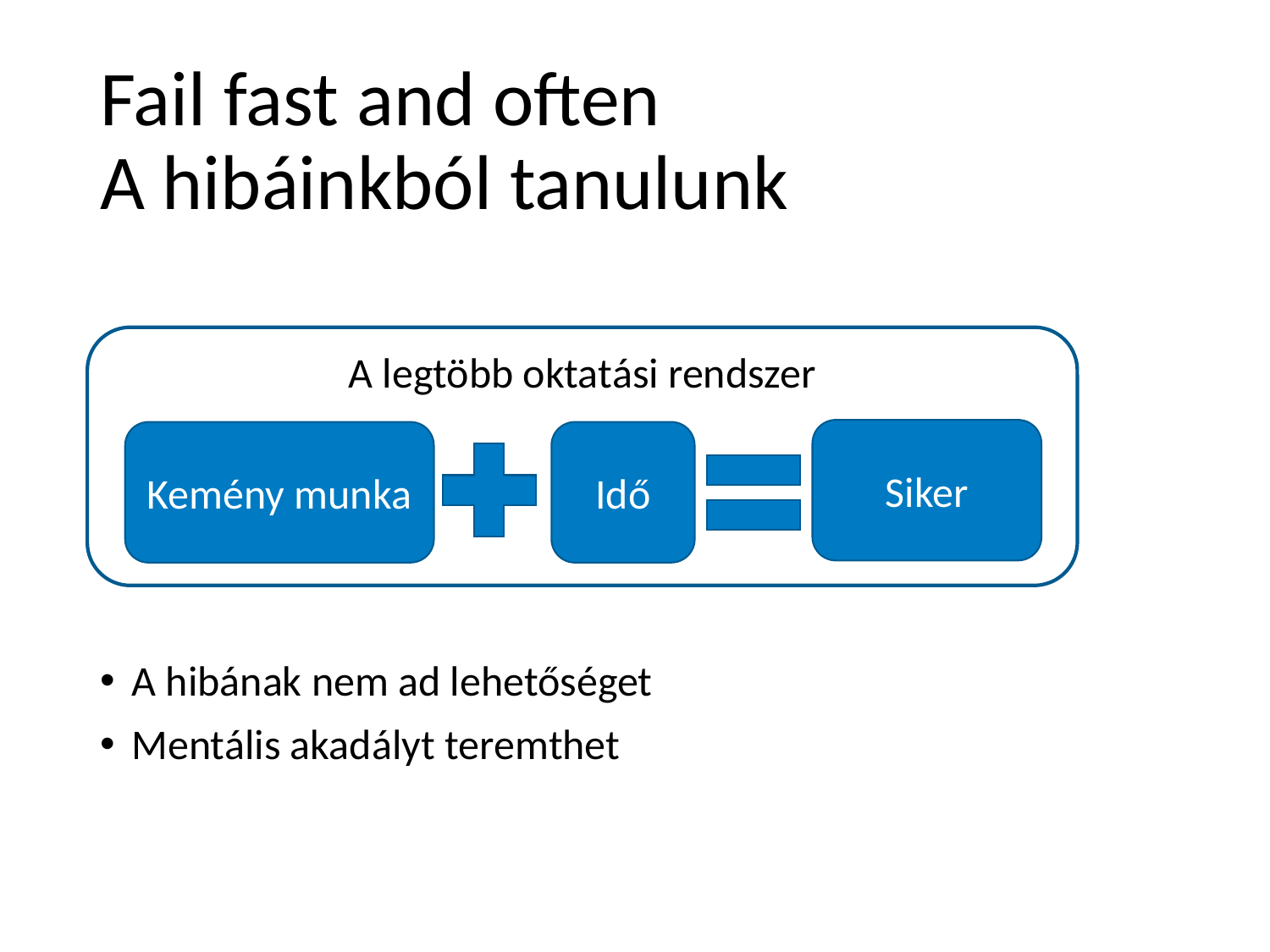

# Fail fast and often A hibáinkból tanulunk
A legtöbb oktatási rendszer
Siker
Kemény munka
Idő

A hibának nem ad lehetőséget
Mentális akadályt teremthet